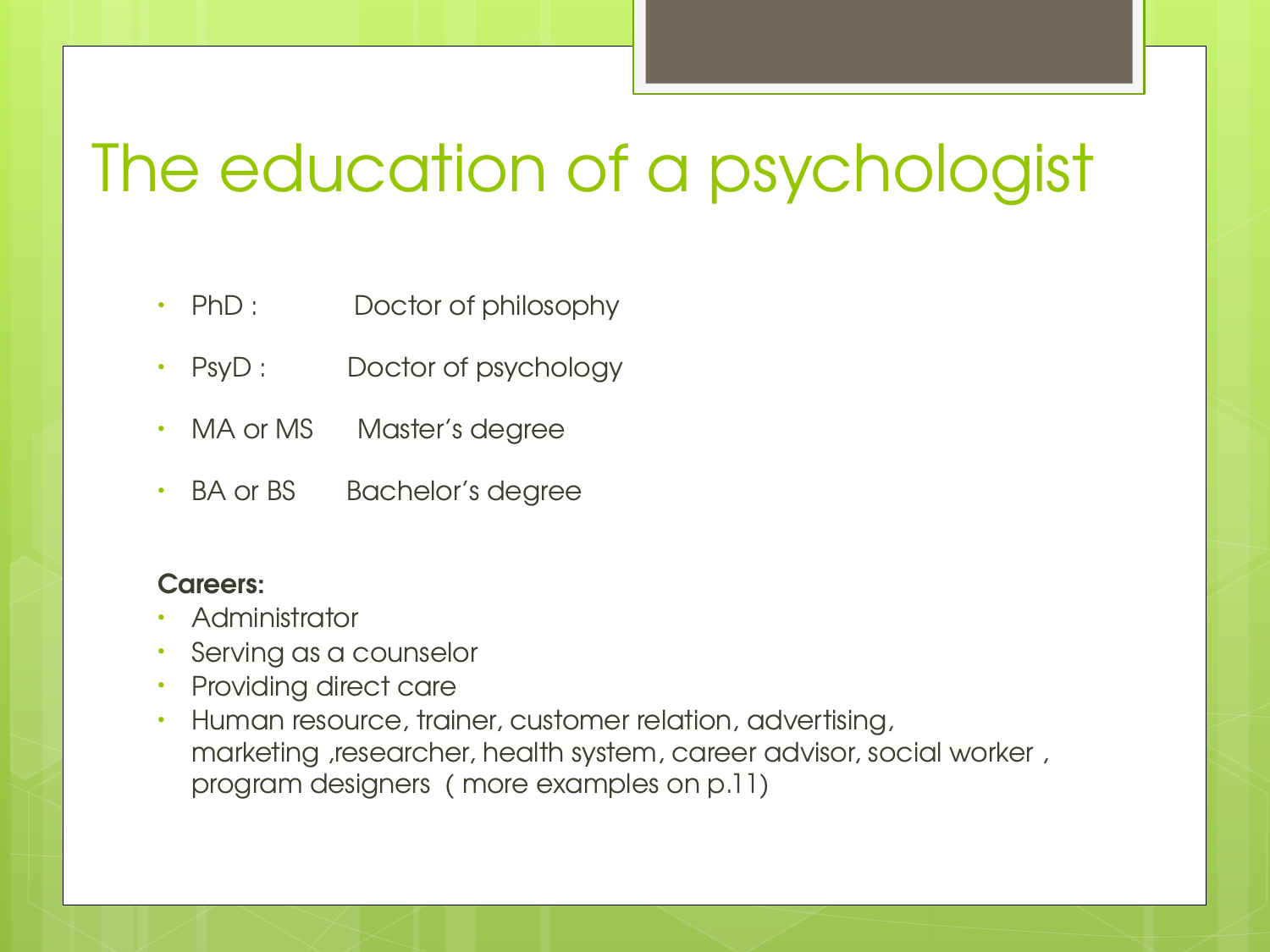

# The education of a psychologist

PhD :             Doctor of philosophy

PsyD :           Doctor of psychology

MA or MS      Master’s degree

BA or BS       Bachelor’s degree

Careers:
Administrator
Serving as a counselor
Providing direct care
Human resource, trainer, customer relation, advertising, marketing ,researcher, health system, career advisor, social worker , program designers  ( more examples on p.11)